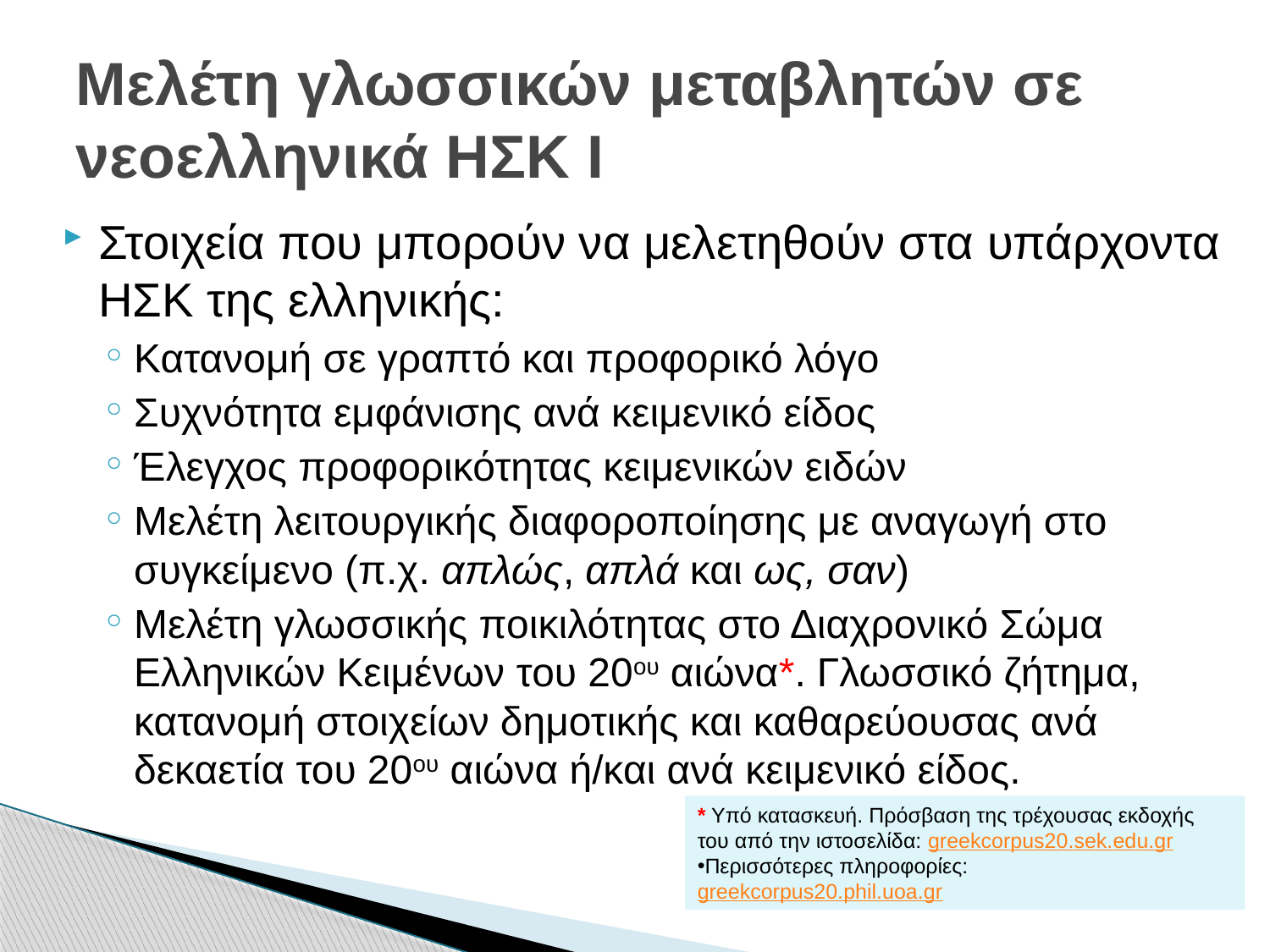

# Μελέτη γλωσσικών μεταβλητών σε νεοελληνικά ΗΣΚ I
Στοιχεία που μπορούν να μελετηθούν στα υπάρχοντα ΗΣΚ της ελληνικής:
Κατανομή σε γραπτό και προφορικό λόγο
Συχνότητα εμφάνισης ανά κειμενικό είδος
Έλεγχος προφορικότητας κειμενικών ειδών
Μελέτη λειτουργικής διαφοροποίησης με αναγωγή στο συγκείμενο (π.χ. απλώς, απλά και ως, σαν)
Μελέτη γλωσσικής ποικιλότητας στο Διαχρονικό Σώμα Ελληνικών Κειμένων του 20ου αιώνα*. Γλωσσικό ζήτημα, κατανομή στοιχείων δημοτικής και καθαρεύουσας ανά δεκαετία του 20ου αιώνα ή/και ανά κειμενικό είδος.

* Υπό κατασκευή. Πρόσβαση της τρέχουσας εκδοχής του από την ιστοσελίδα: greekcorpus20.sek.edu.gr
Περισσότερες πληροφορίες:
greekcorpus20.phil.uoa.gr